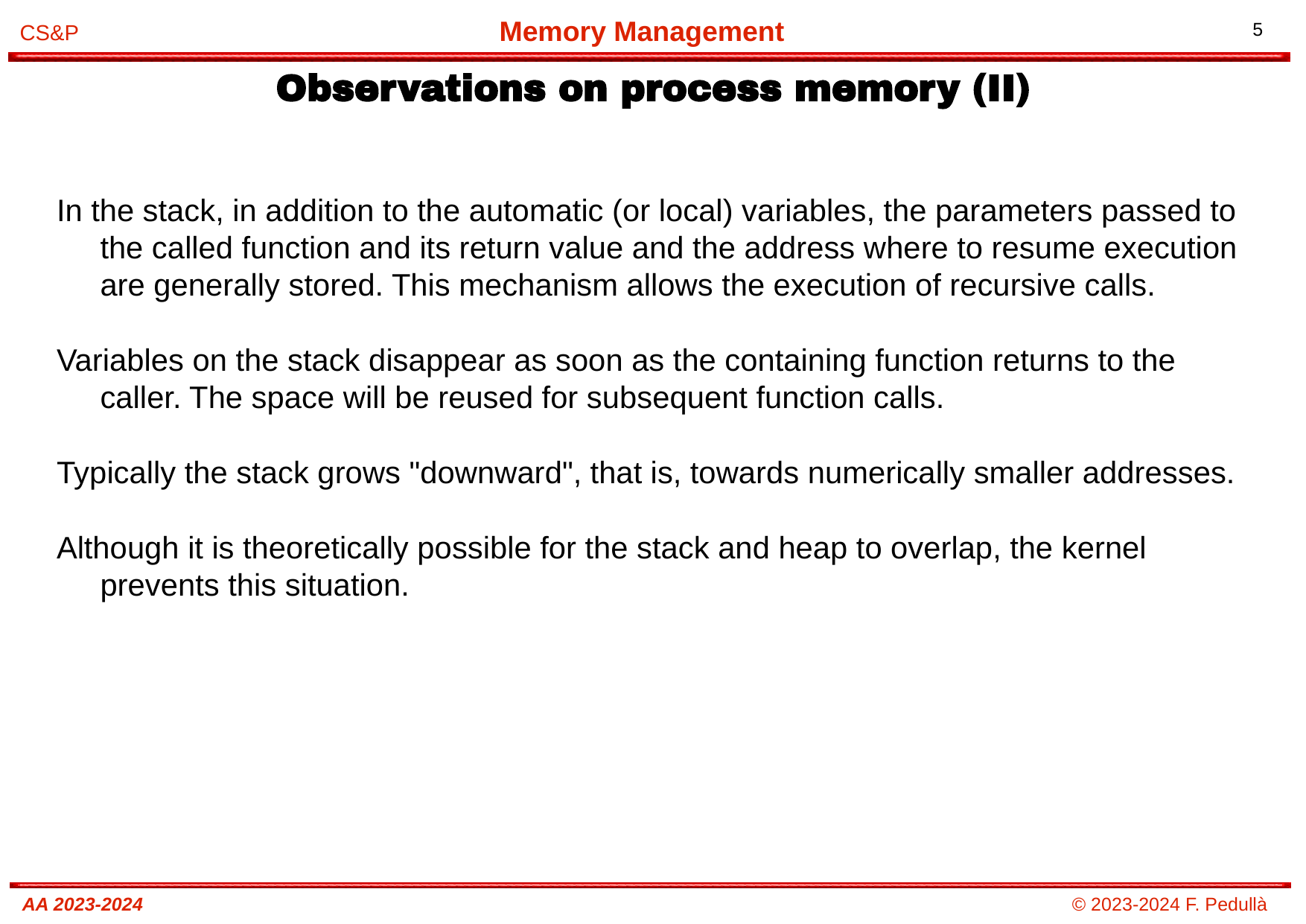

# Observations on process memory (II)
In the stack, in addition to the automatic (or local) variables, the parameters passed to the called function and its return value and the address where to resume execution are generally stored. This mechanism allows the execution of recursive calls.
Variables on the stack disappear as soon as the containing function returns to the caller. The space will be reused for subsequent function calls.
Typically the stack grows "downward", that is, towards numerically smaller addresses.
Although it is theoretically possible for the stack and heap to overlap, the kernel prevents this situation.